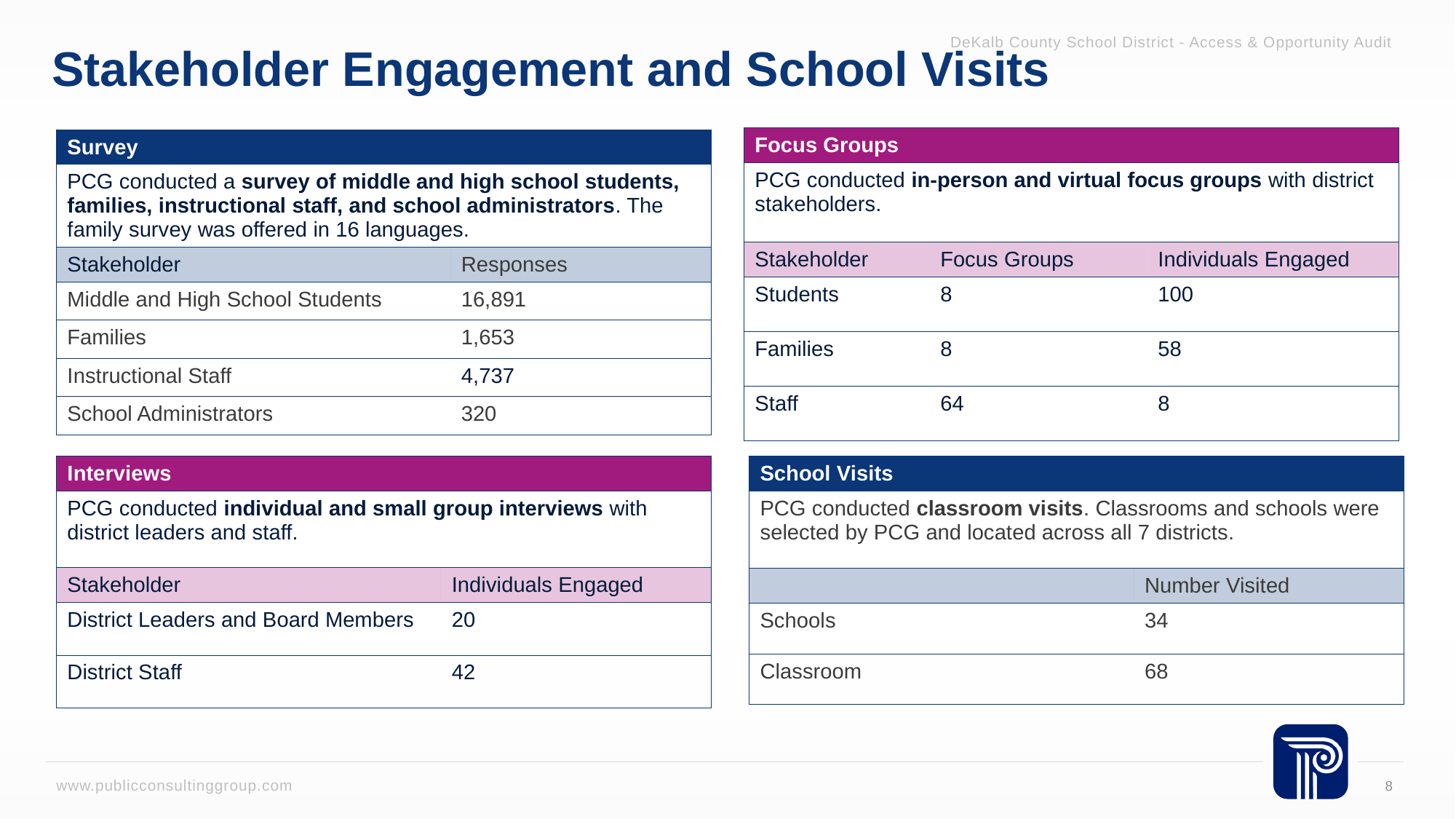

DeKalb County School District - Access & Opportunity Audit
# Stakeholder Engagement and School Visits
| Focus Groups |  |  |
| --- | --- | --- |
| PCG conducted in-person and virtual focus groups with district stakeholders. |  |  |
| Stakeholder | Focus Groups | Individuals Engaged |
| Students | 8 | 100 |
| Families | 8 | 58 |
| Staff | 64 | 8 |
| Survey |  |
| --- | --- |
| PCG conducted a survey of middle and high school students, families, instructional staff, and school administrators. The family survey was offered in 16 languages. |  |
| Stakeholder | Responses |
| Middle and High School Students | 16,891 |
| Families | 1,653 |
| Instructional Staff | 4,737 |
| School Administrators | 320 |
| Interviews |  |
| --- | --- |
| PCG conducted individual and small group interviews with district leaders and staff. |  |
| Stakeholder | Individuals Engaged |
| District Leaders and Board Members | 20 |
| District Staff | 42 |
| School Visits |  |
| --- | --- |
| PCG conducted classroom visits. Classrooms and schools were selected by PCG and located across all 7 districts. |  |
|  | Number Visited |
| Schools | 34 |
| Classroom | 68 |
8